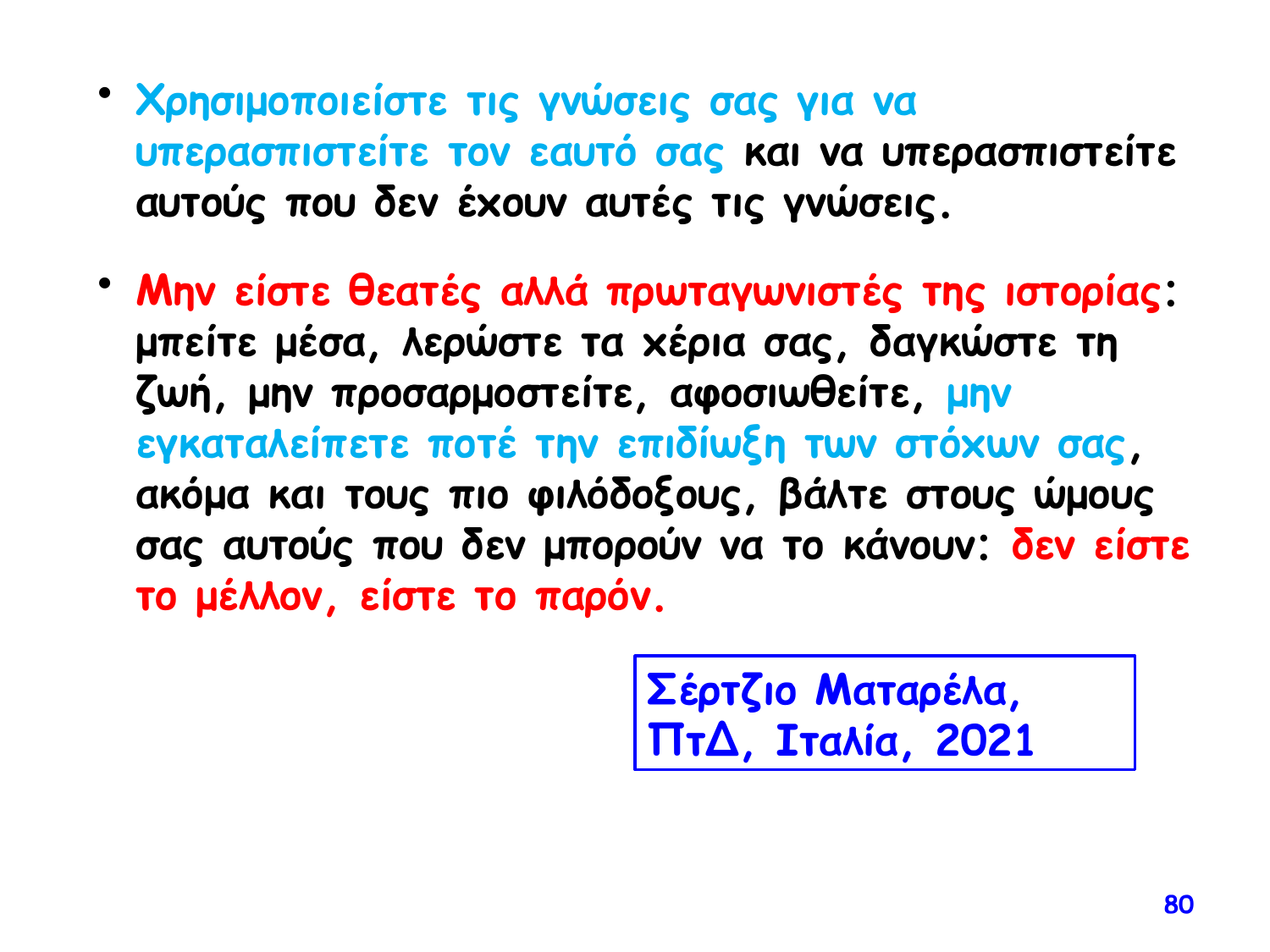

Χρησιμοποιείστε τις γνώσεις σας για να υπερασπιστείτε τον εαυτό σας και να υπερασπιστείτε αυτούς που δεν έχουν αυτές τις γνώσεις.
Μην είστε θεατές αλλά πρωταγωνιστές της ιστορίας: μπείτε μέσα, λερώστε τα χέρια σας, δαγκώστε τη ζωή, μην προσαρμοστείτε, αφοσιωθείτε, μην εγκαταλείπετε ποτέ την επιδίωξη των στόχων σας, ακόμα και τους πιο φιλόδοξους, βάλτε στους ώμους σας αυτούς που δεν μπορούν να το κάνουν: δεν είστε το μέλλον, είστε το παρόν.

Σέρτζιο Ματαρέλα, ΠτΔ, Ιταλία, 2021
80